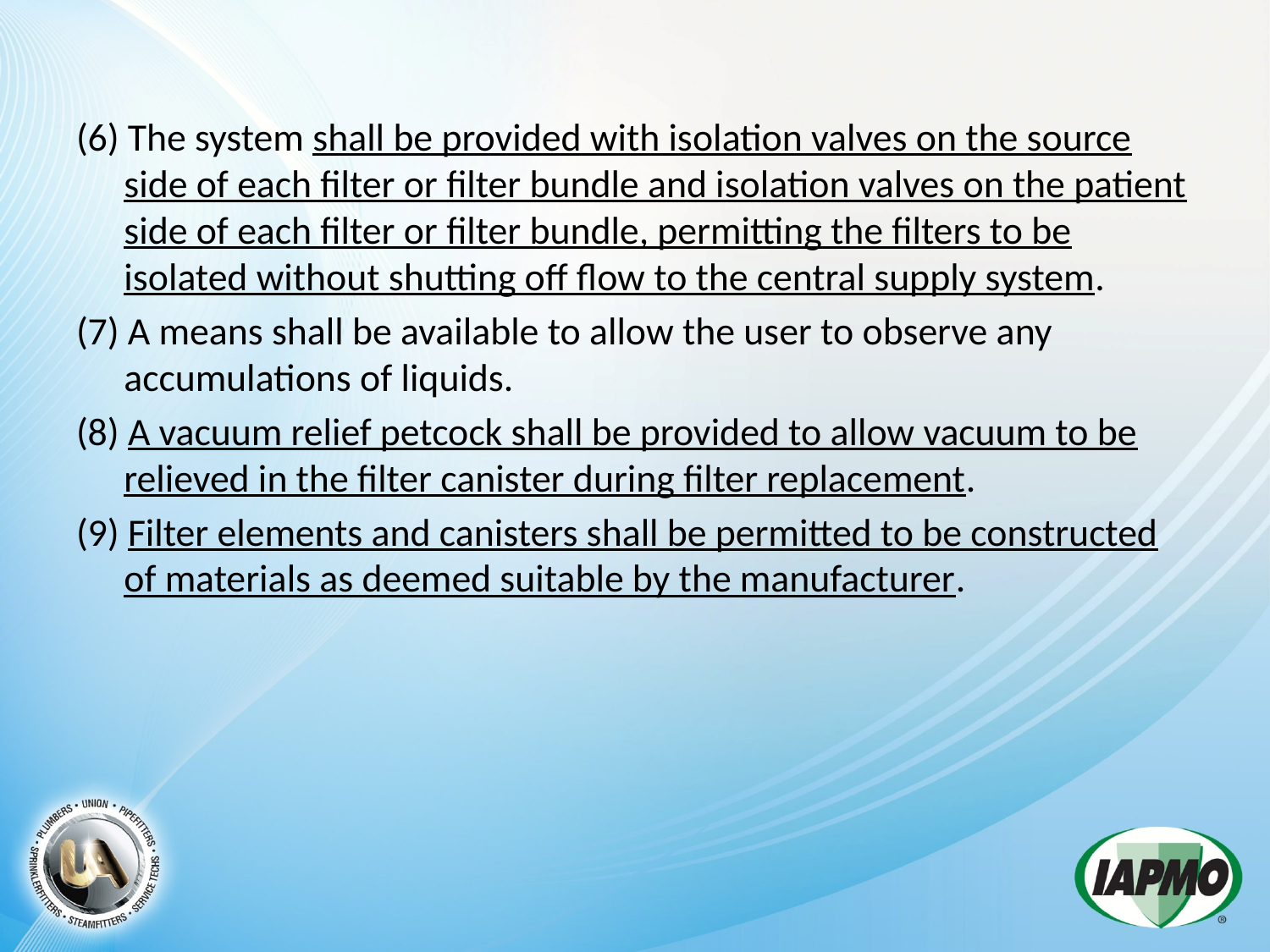

(6) The system shall be provided with isolation valves on the source side of each filter or filter bundle and isolation valves on the patient side of each filter or filter bundle, permitting the filters to be isolated without shutting off flow to the central supply system.
(7) A means shall be available to allow the user to observe any accumulations of liquids.
(8) A vacuum relief petcock shall be provided to allow vacuum to be relieved in the filter canister during filter replacement.
(9) Filter elements and canisters shall be permitted to be constructed of materials as deemed suitable by the manufacturer.